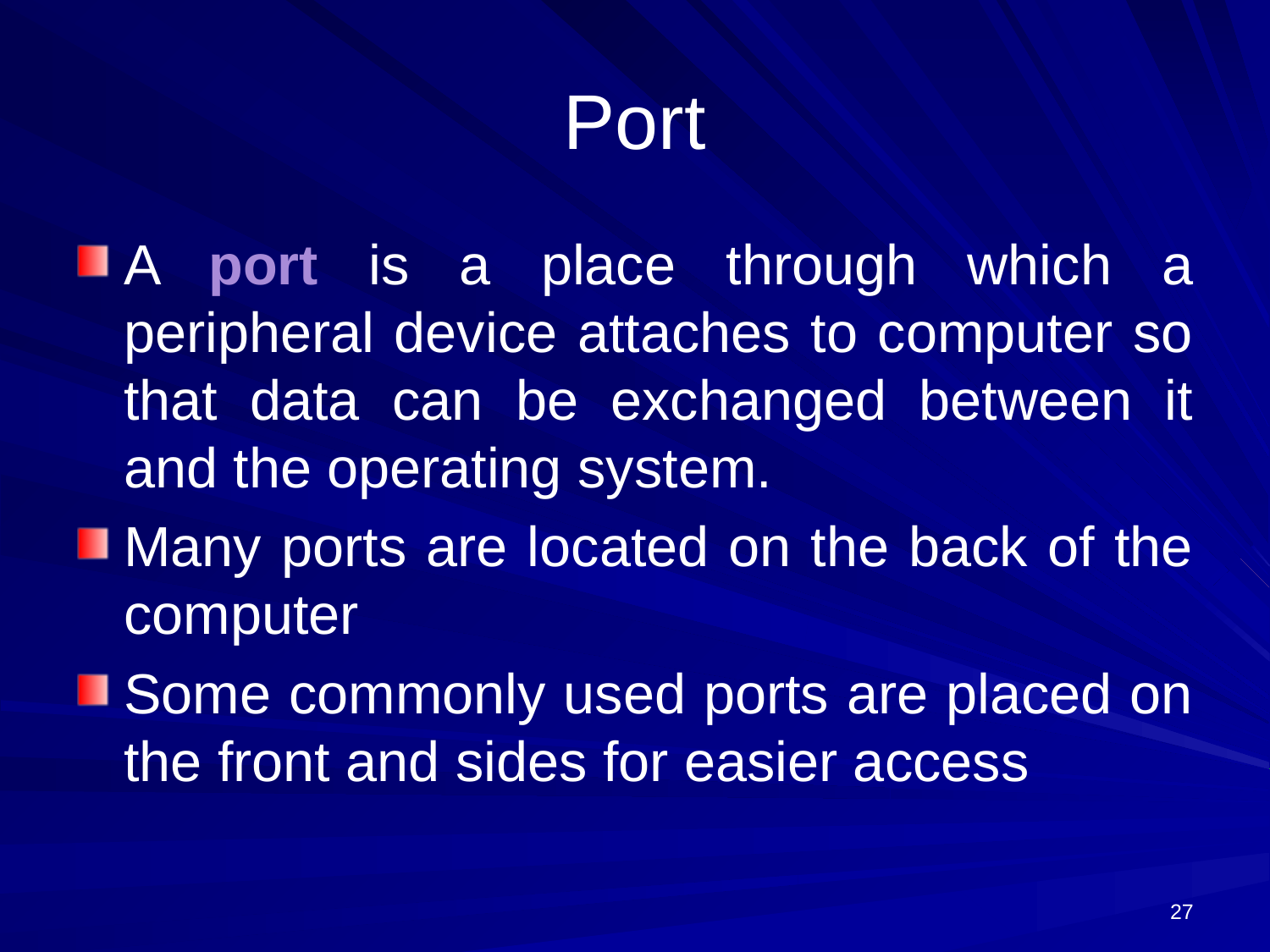

# Port
A port is a place through which a peripheral device attaches to computer so that data can be exchanged between it and the operating system.
Many ports are located on the back of the computer
Some commonly used ports are placed on the front and sides for easier access

27